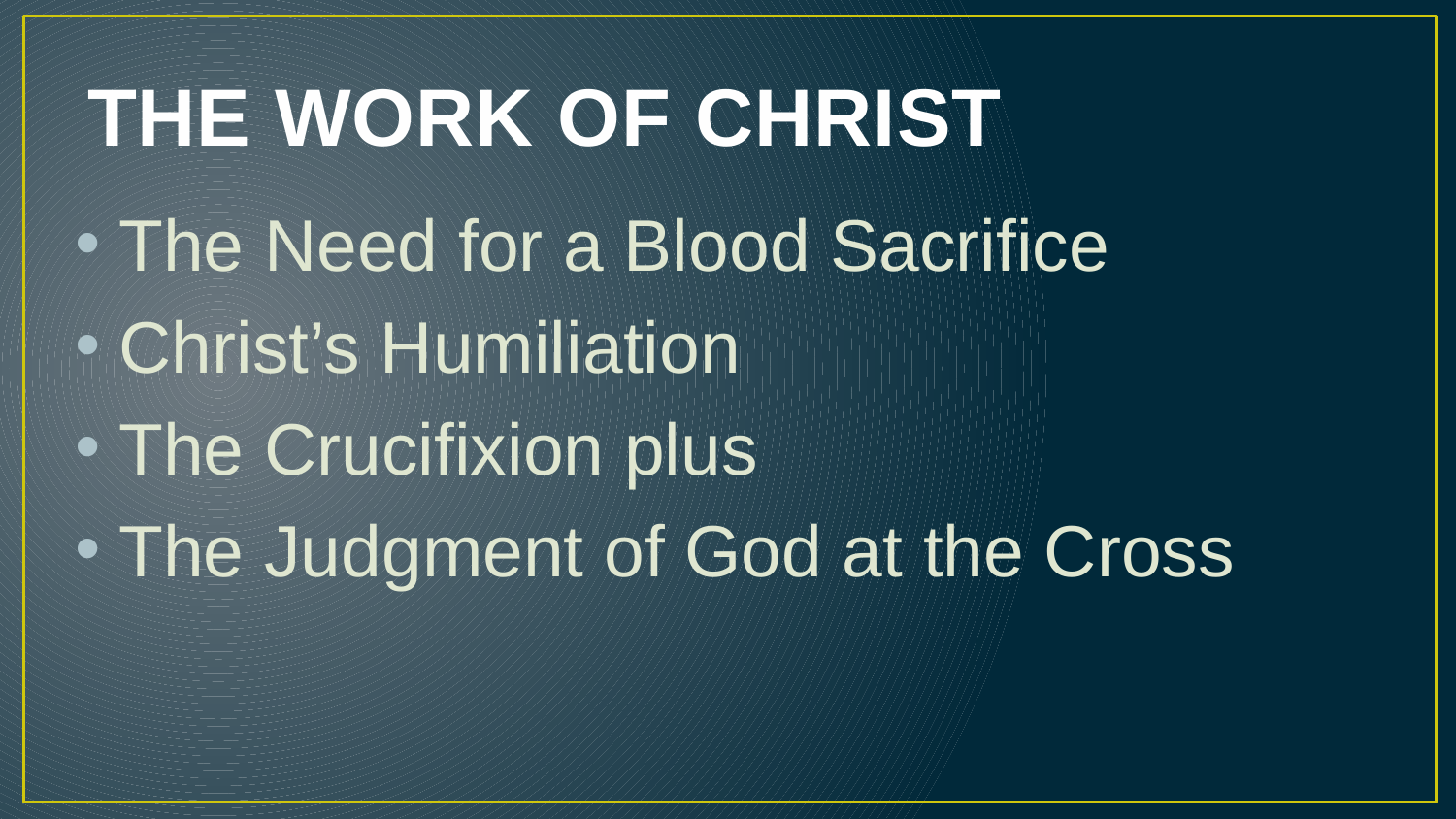

# THE WORK OF CHRIST
The Need for a Blood Sacrifice
Christ’s Humiliation
The Crucifixion plus
The Judgment of God at the Cross